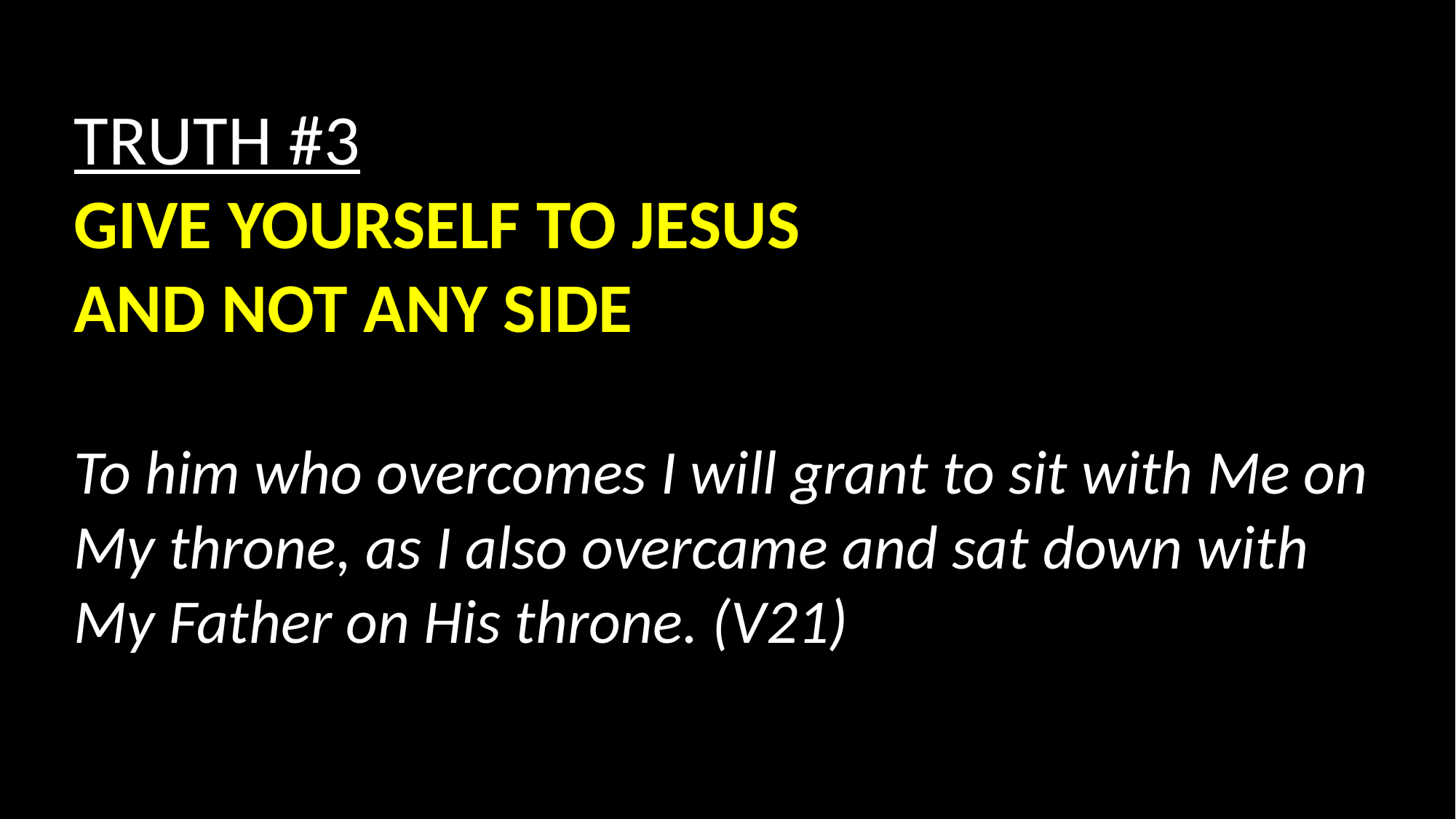

TRUTH #3
GIVE YOURSELF TO JESUS
AND NOT ANY SIDE

To him who overcomes I will grant to sit with Me on My throne, as I also overcame and sat down with My Father on His throne. (V21)